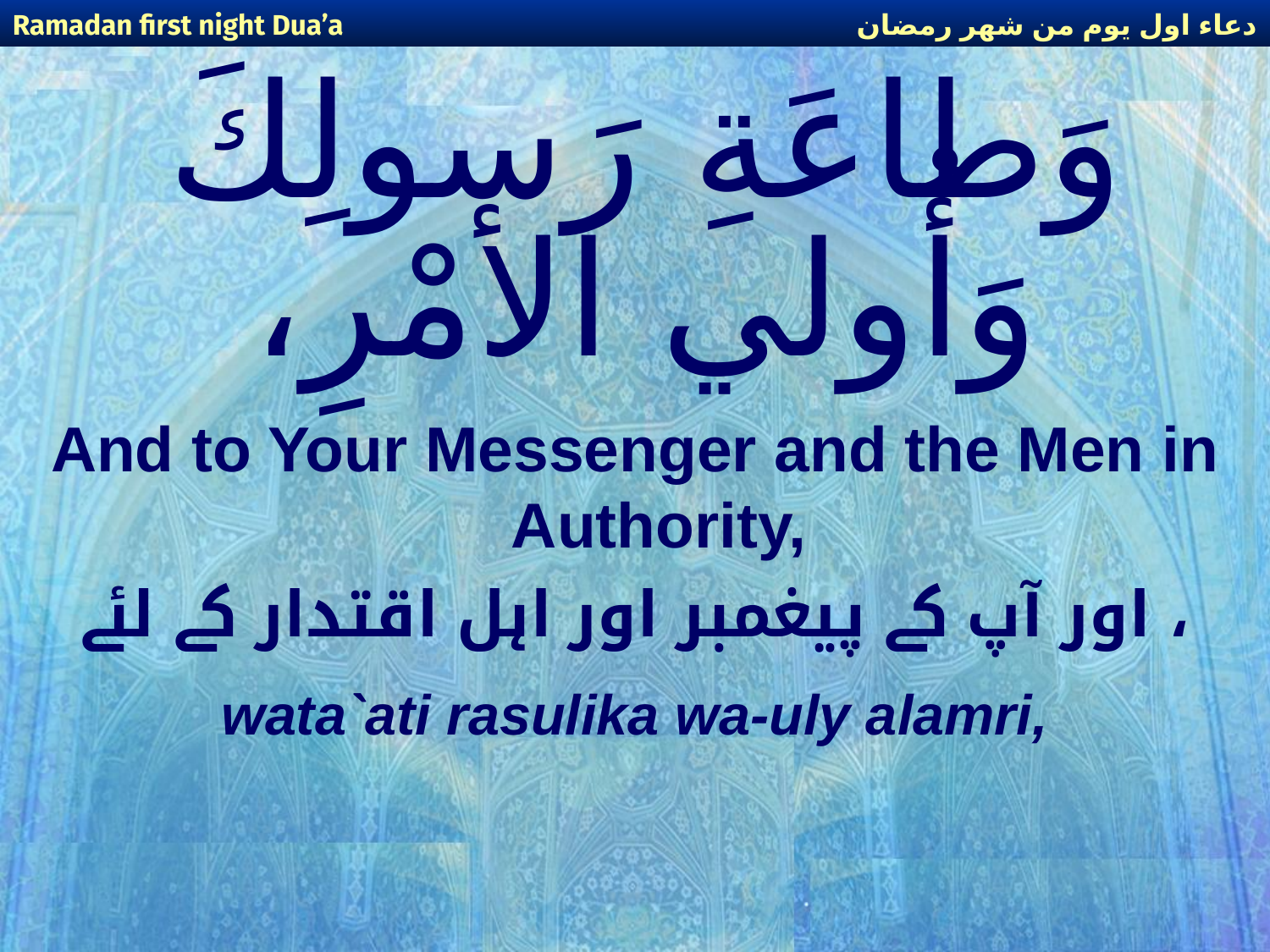

دعاء اول يوم من شهر رمضان
Ramadan first night Dua’a
# وَطاعَةِ رَسولِكَ وَأُولي الأمْرِ،
And to Your Messenger and the Men in Authority,
اور آپ کے پیغمبر اور اہل اقتدار کے لئے ،

wata`ati rasulika wa-uly alamri,